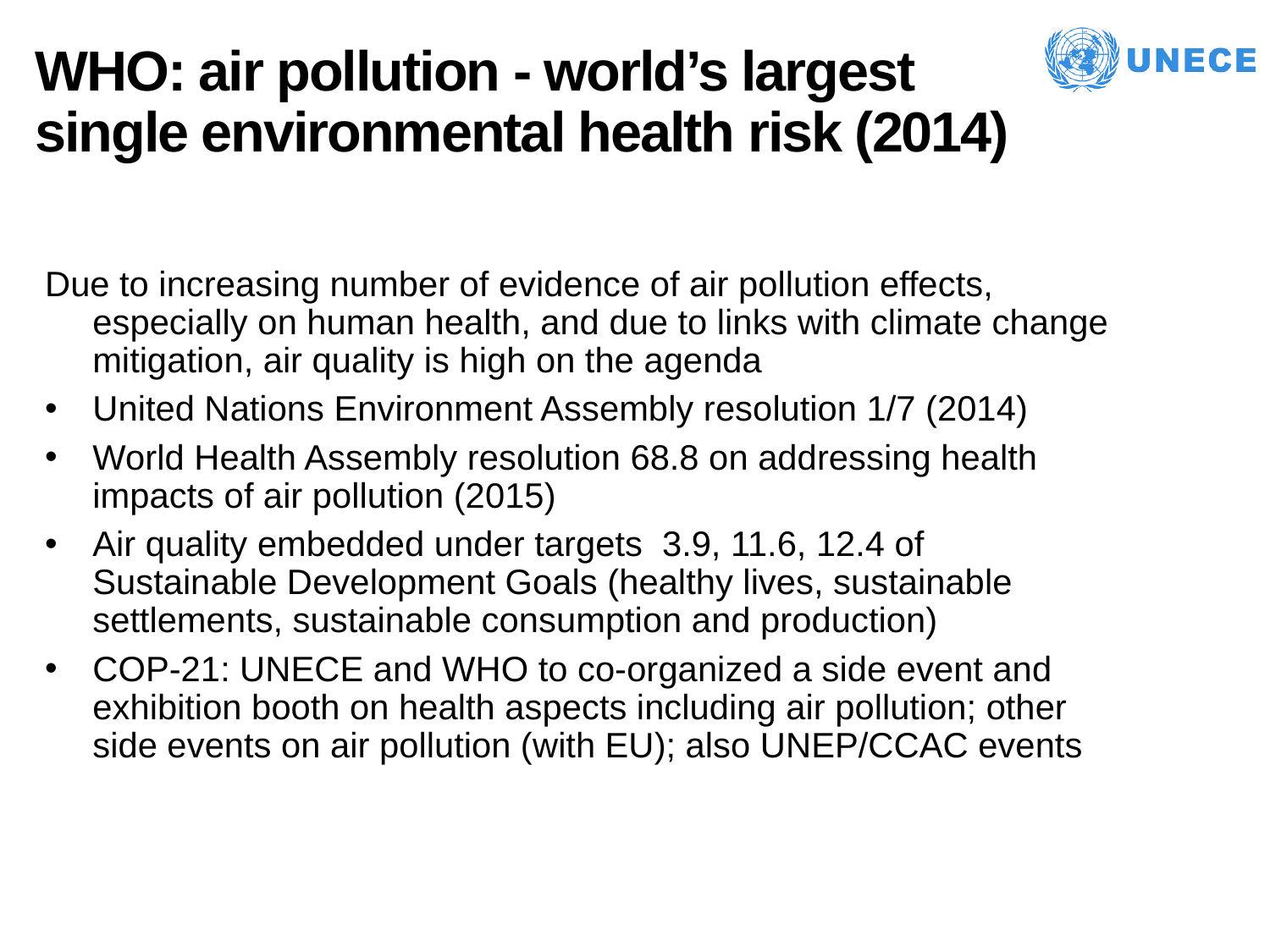

# WHO: air pollution - world’s largest single environmental health risk (2014)
Due to increasing number of evidence of air pollution effects, especially on human health, and due to links with climate change mitigation, air quality is high on the agenda
United Nations Environment Assembly resolution 1/7 (2014)
World Health Assembly resolution 68.8 on addressing health impacts of air pollution (2015)
Air quality embedded under targets  3.9, 11.6, 12.4 of Sustainable Development Goals (healthy lives, sustainable settlements, sustainable consumption and production)
COP-21: UNECE and WHO to co-organized a side event and exhibition booth on health aspects including air pollution; other side events on air pollution (with EU); also UNEP/CCAC events